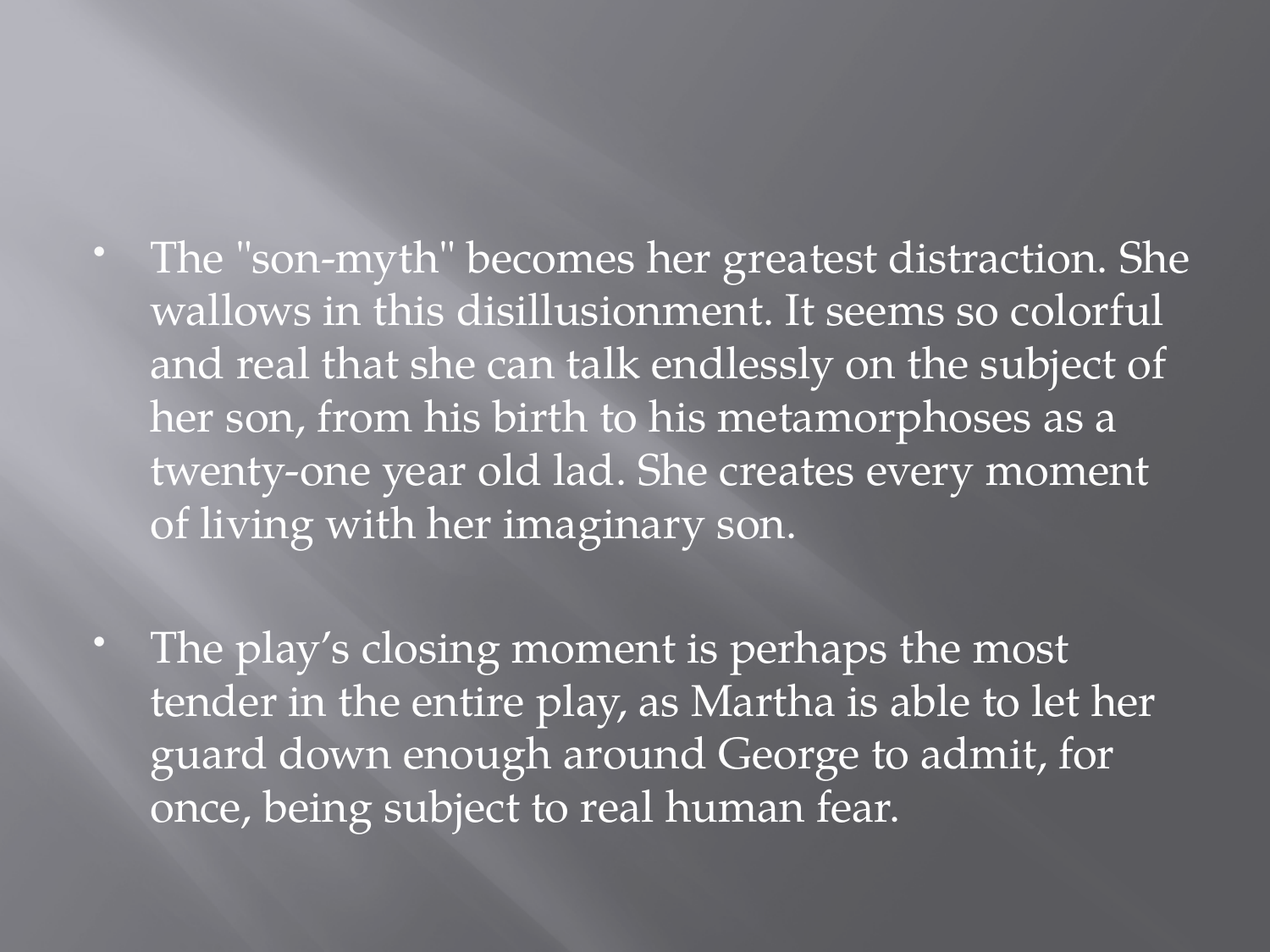

#
The "son-myth" becomes her greatest distraction. She wallows in this disillusionment. It seems so colorful and real that she can talk endlessly on the subject of her son, from his birth to his metamorphoses as a twenty-one year old lad. She creates every moment of living with her imaginary son.

The play’s closing moment is perhaps the most tender in the entire play, as Martha is able to let her guard down enough around George to admit, for once, being subject to real human fear.